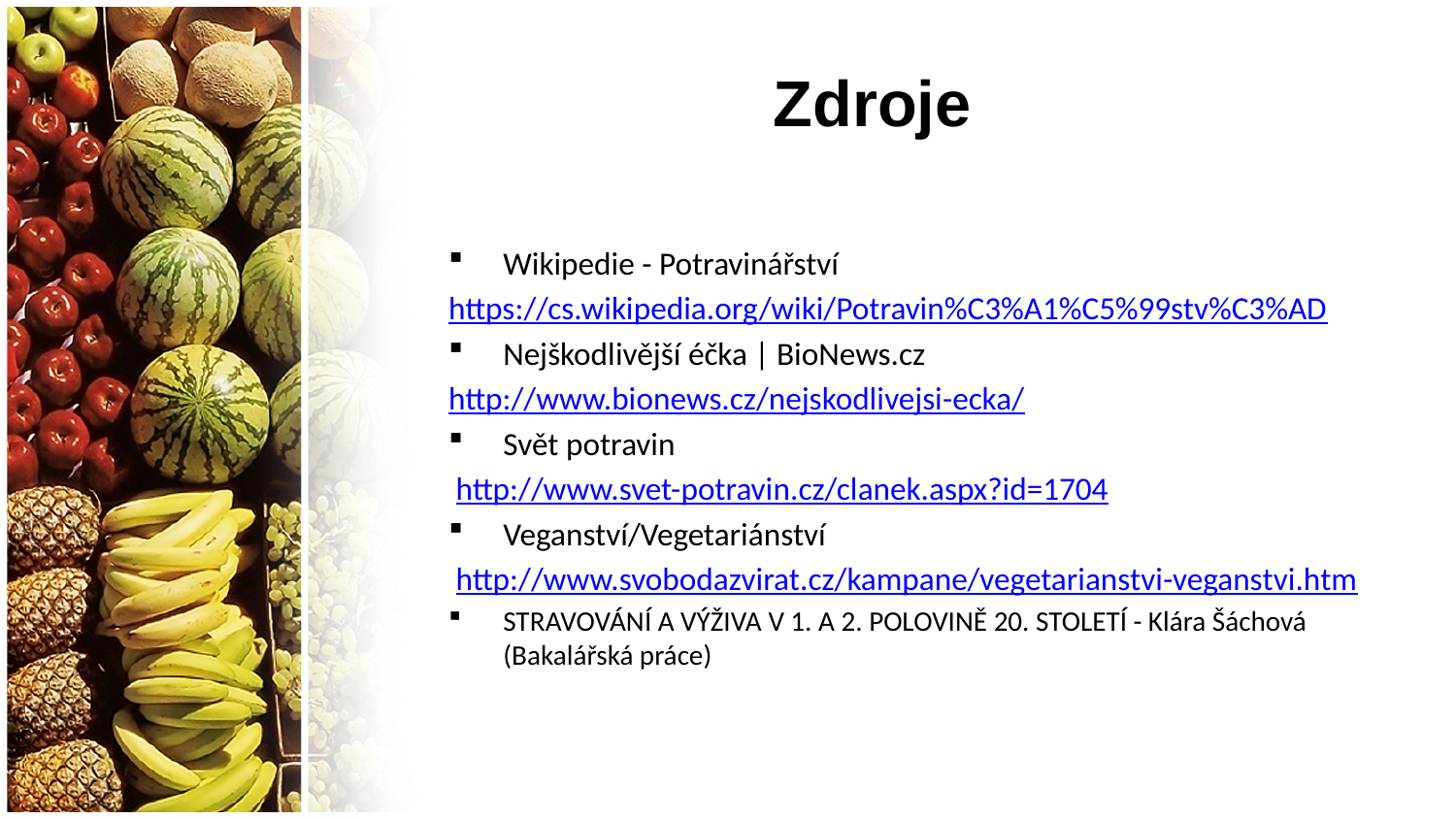

# Zdroje

Wikipedie - Potravinářství
https://cs.wikipedia.org/wiki/Potravin%C3%A1%C5%99stv%C3%AD
Nejškodlivější éčka | BioNews.cz
http://www.bionews.cz/nejskodlivejsi-ecka/
Svět potravin
 http://www.svet-potravin.cz/clanek.aspx?id=1704
Veganství/Vegetariánství
 http://www.svobodazvirat.cz/kampane/vegetarianstvi-veganstvi.htm
STRAVOVÁNÍ A VÝŽIVA V 1. A 2. POLOVINĚ 20. STOLETÍ - Klára Šáchová (Bakalářská práce)